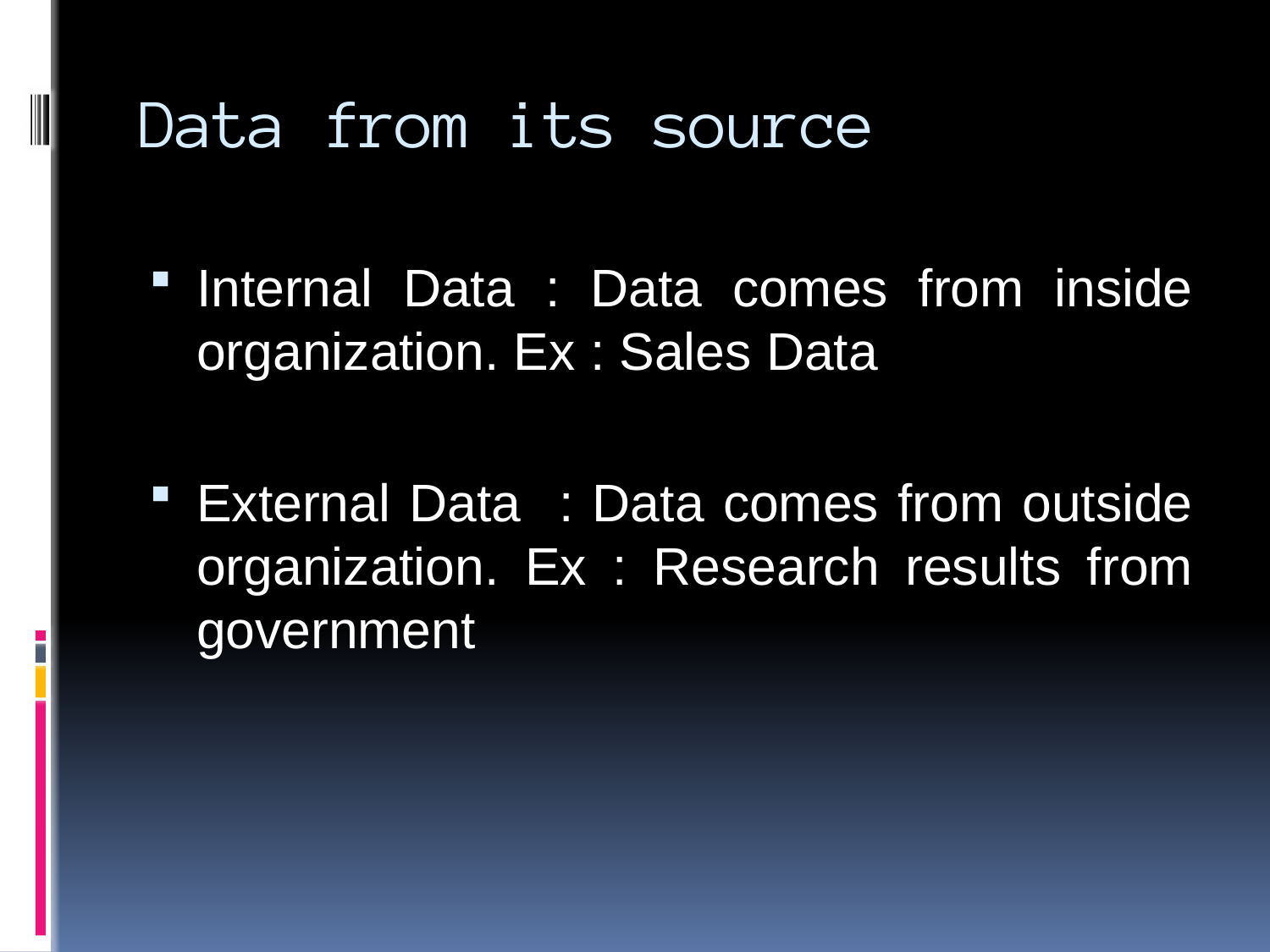

# Data from its source
Internal Data : Data comes from inside organization. Ex : Sales Data

External Data  : Data comes from outside organization. Ex : Research results from government